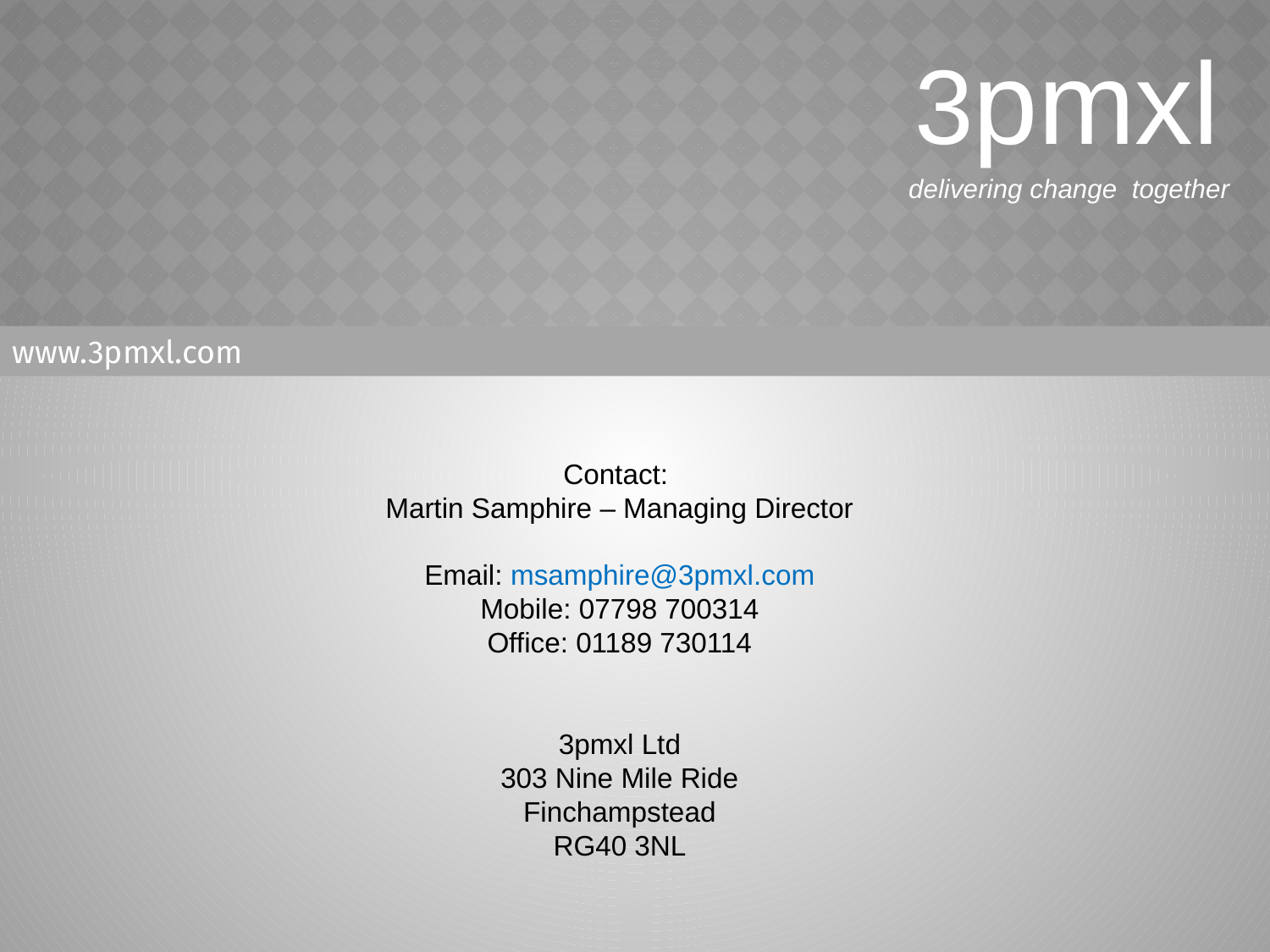

Contact:
Martin Samphire – Managing Director

Email: msamphire@3pmxl.com
Mobile: 07798 700314
Office: 01189 730114

3pmxl Ltd
303 Nine Mile Ride
Finchampstead
RG40 3NL